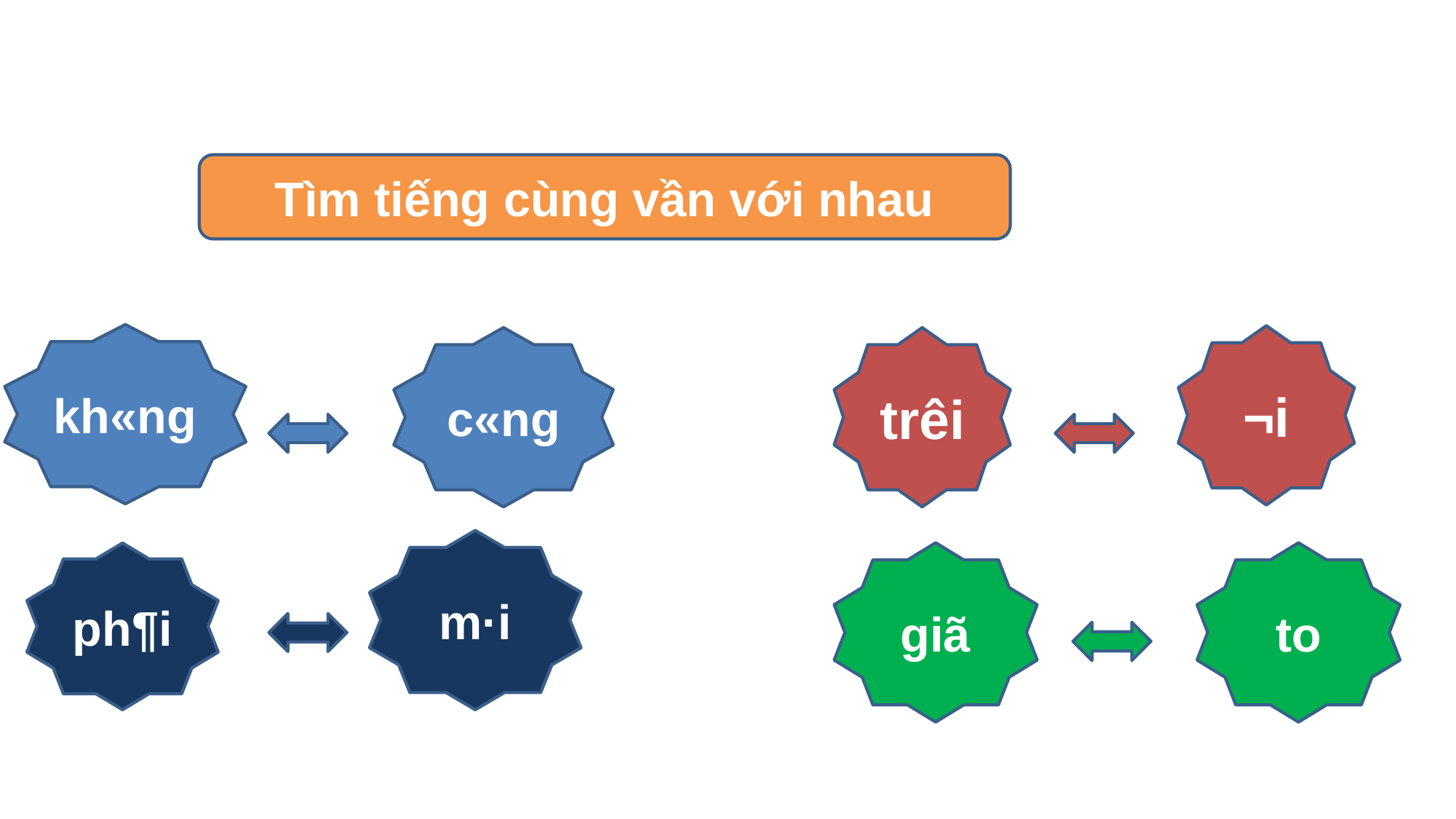

Tìm tiếng cùng vần với nhau
kh«ng
¬i
c«ng
trêi

m·i
giã
to
ph¶i